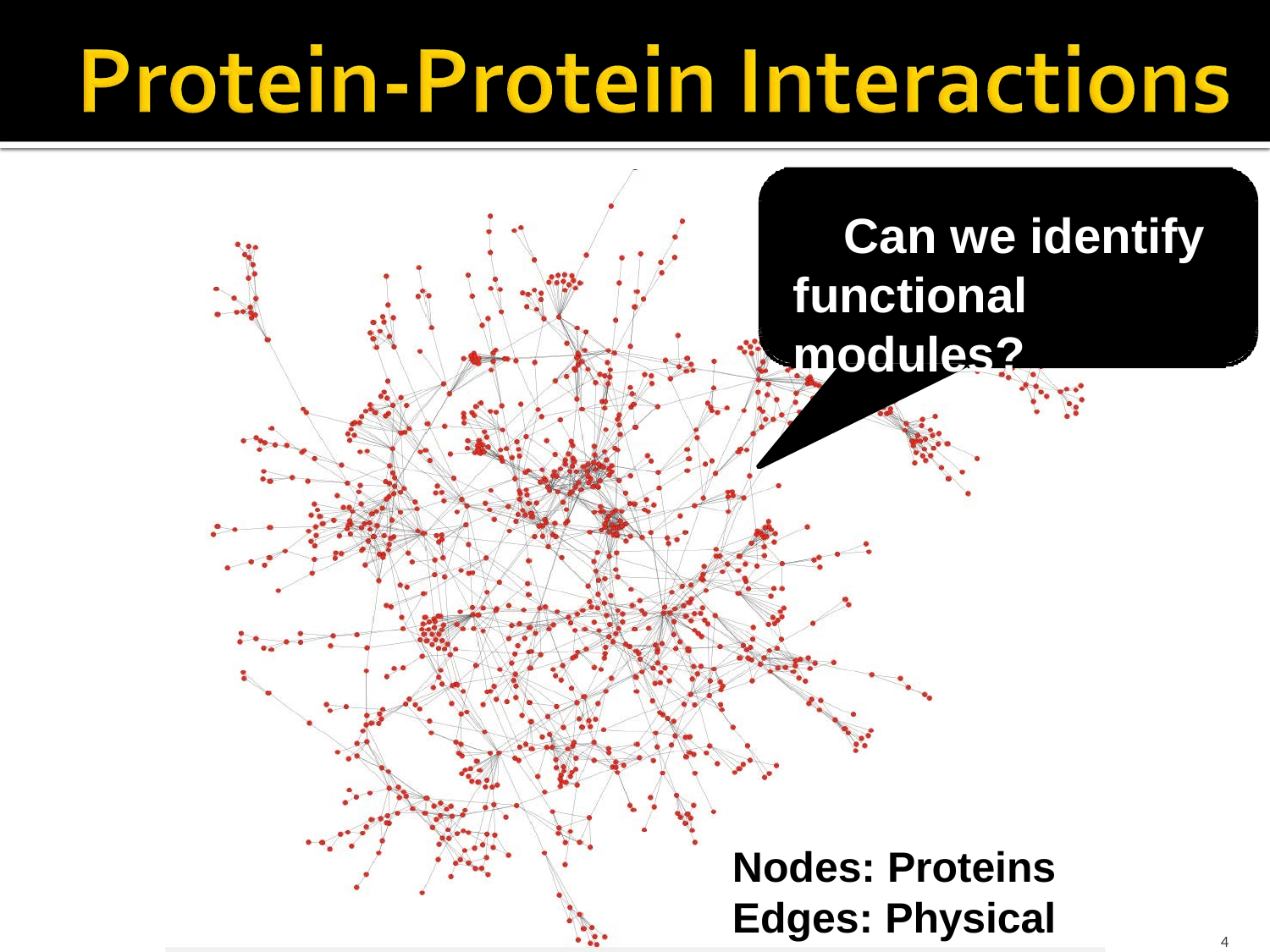

# Can we identify  functional modules?
Nodes: Proteins
Edges: Physical interactions
4